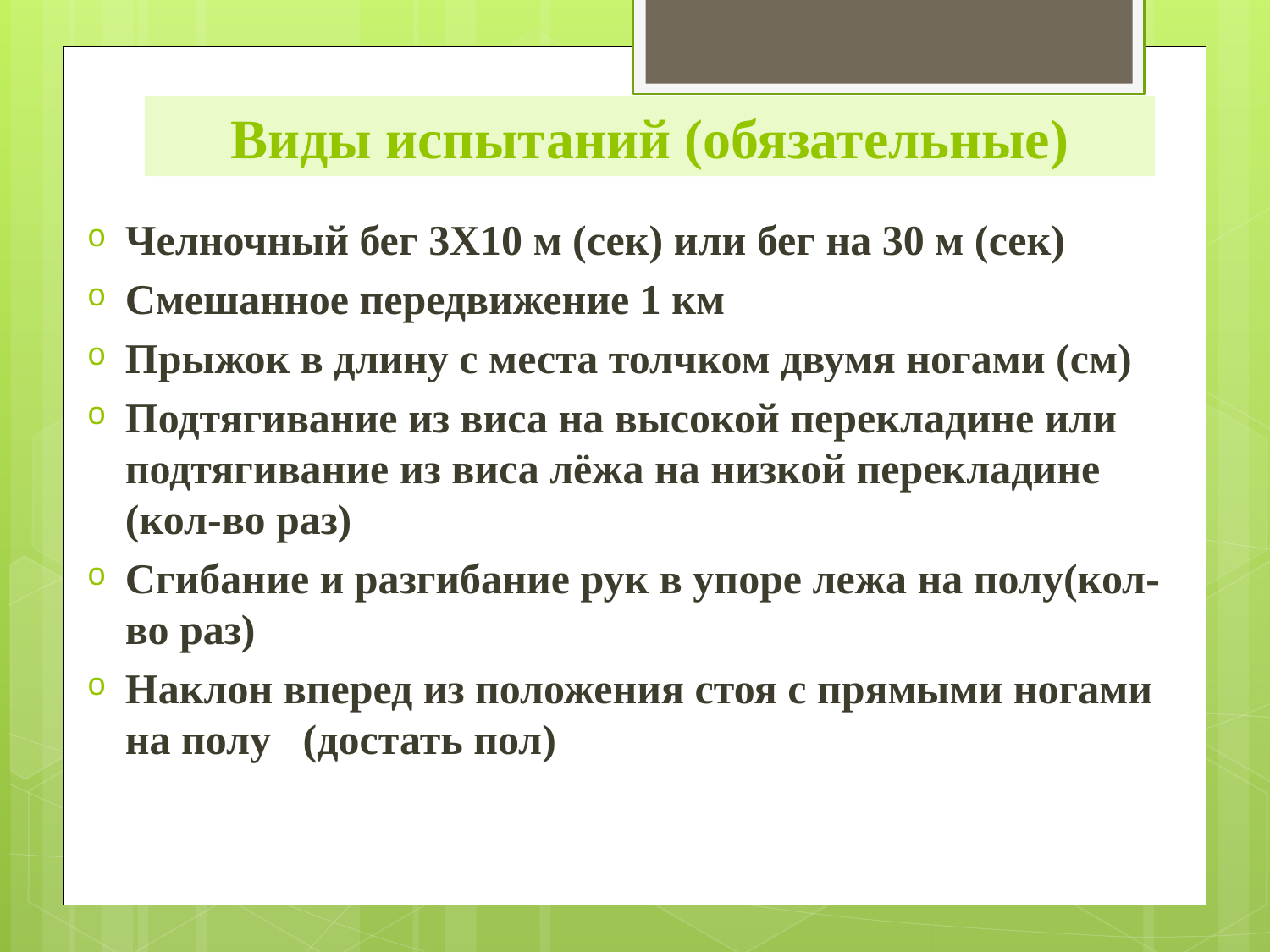

# Виды испытаний (обязательные)
Челночный бег 3X10 м (сек) или бег на 30 м (сек)
Смешанное передвижение 1 км
Прыжок в длину с места толчком двумя ногами (см)
Подтягивание из виса на высокой перекладине или подтягивание из виса лёжа на низкой перекладине (кол-во раз)
Сгибание и разгибание рук в упоре лежа на полу(кол-во раз)
Наклон вперед из положения стоя с прямыми ногами  на полу   (достать пол)